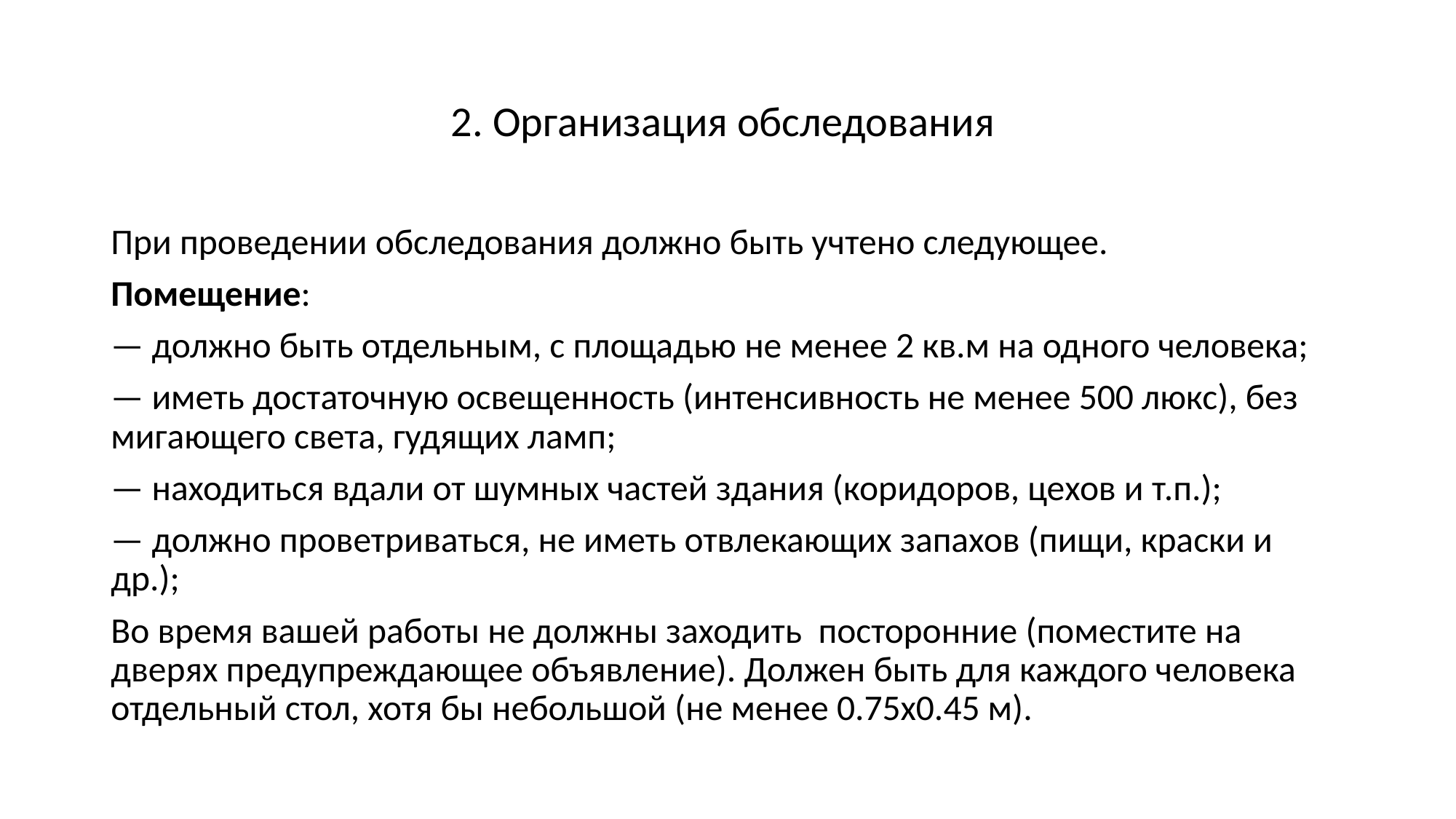

# 2. Организация обследования
При проведении обследования должно быть учтено следующее.
Помещение:
— должно быть отдельным, с площадью не менее 2 кв.м на одного человека;
— иметь достаточную освещенность (интенсивность не менее 500 люкс), без мигающего света, гудящих ламп;
— находиться вдали от шумных частей здания (коридоров, цехов и т.п.);
— должно проветриваться, не иметь отвлекающих запахов (пищи, краски и др.);
Во время вашей работы не должны заходить  посторонние (поместите на дверях предупреждающее объявление). Должен быть для каждого человека отдельный стол, хотя бы небольшой (не менее 0.75х0.45 м).